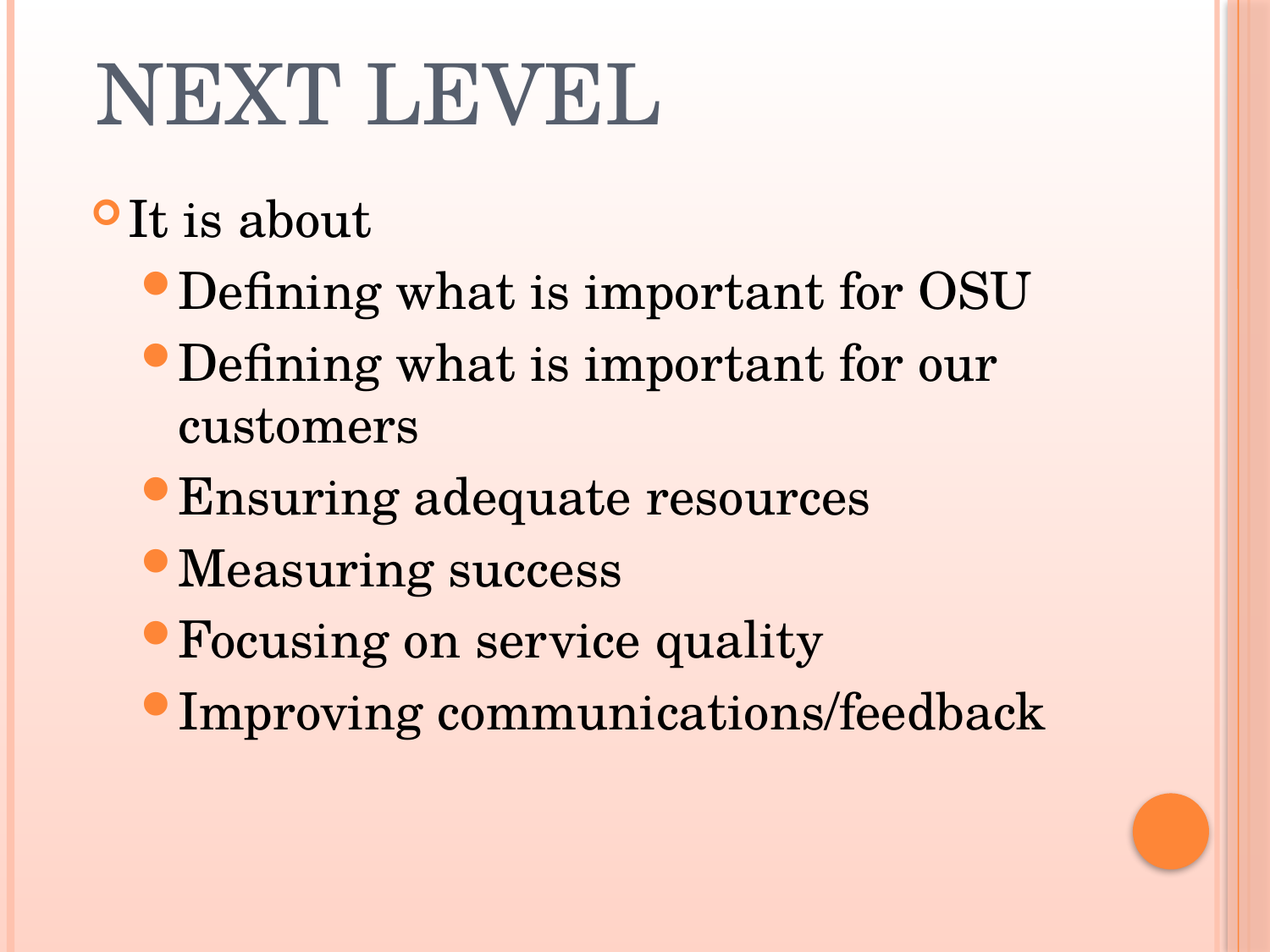

# Next Level
It is about
Defining what is important for OSU
Defining what is important for our customers
Ensuring adequate resources
Measuring success
Focusing on service quality
Improving communications/feedback